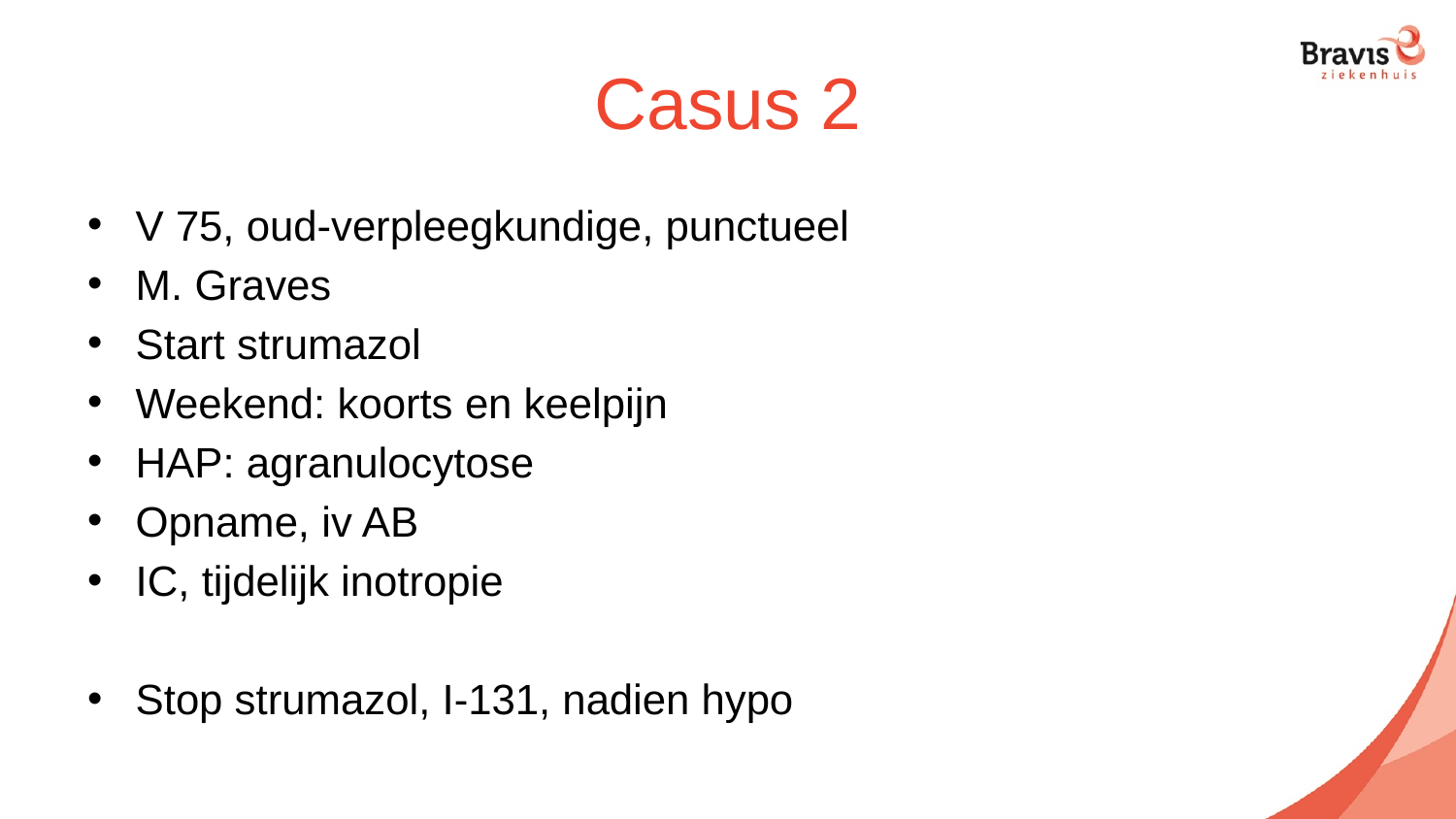

# Casus 2
V 75, oud-verpleegkundige, punctueel
M. Graves
Start strumazol
Weekend: koorts en keelpijn
HAP: agranulocytose
Opname, iv AB
IC, tijdelijk inotropie

Stop strumazol, I-131, nadien hypo